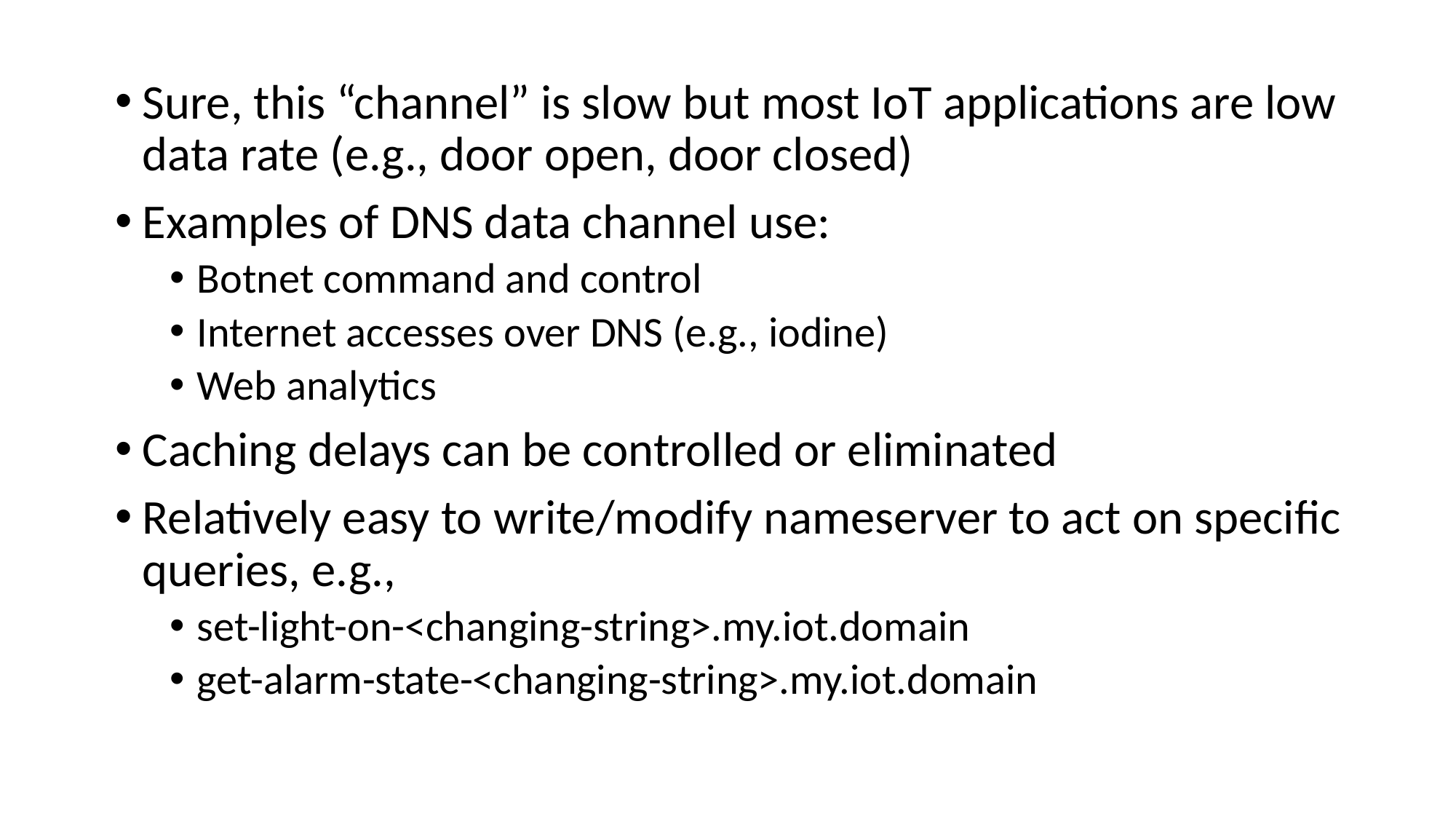

Sure, this “channel” is slow but most IoT applications are low data rate (e.g., door open, door closed)
Examples of DNS data channel use:
Botnet command and control
Internet accesses over DNS (e.g., iodine)
Web analytics
Caching delays can be controlled or eliminated
Relatively easy to write/modify nameserver to act on specific queries, e.g.,
set-light-on-<changing-string>.my.iot.domain
get-alarm-state-<changing-string>.my.iot.domain